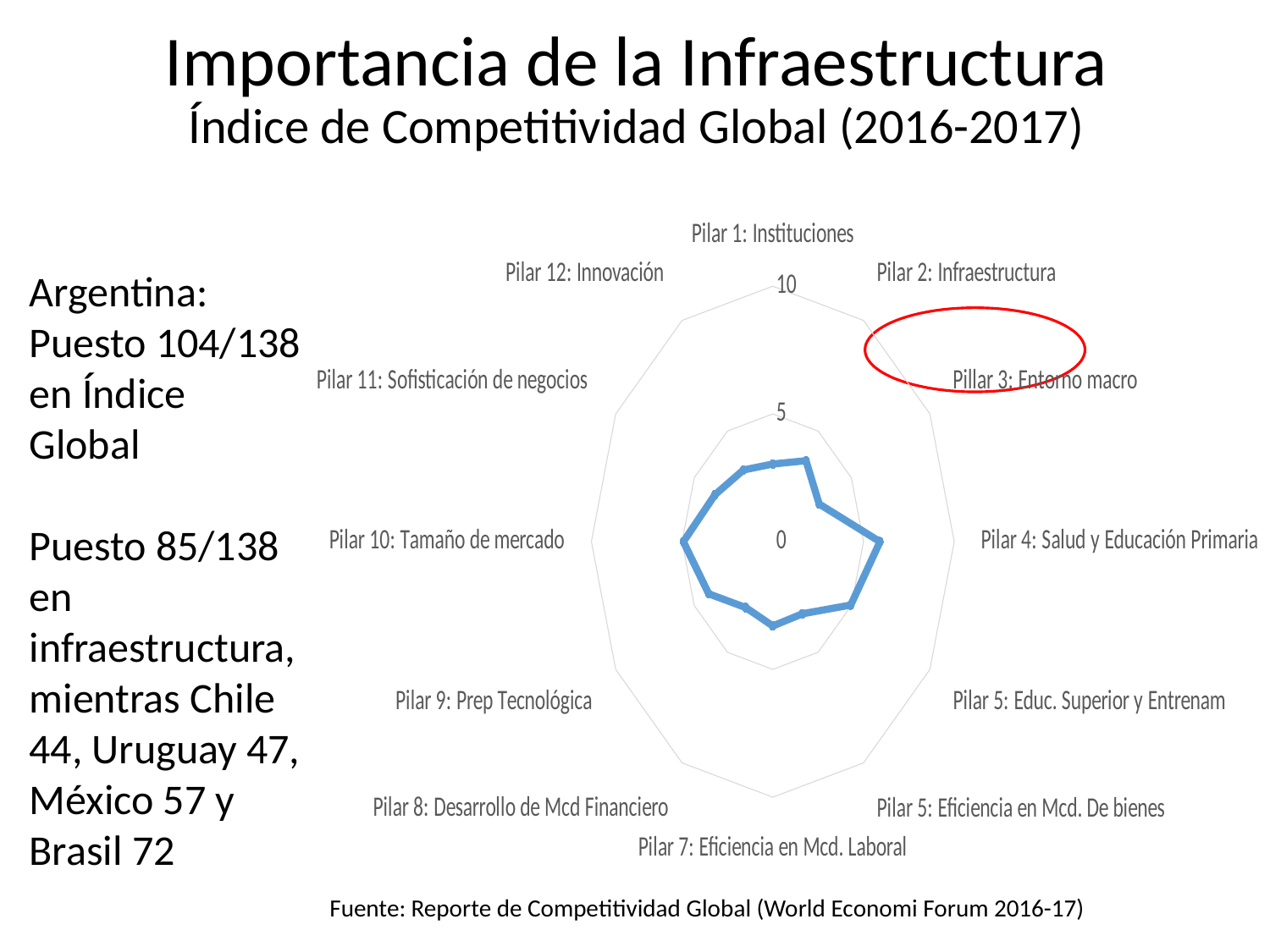

# Importancia de la Infraestructura Índice de Competitividad Global (2016-2017)

### Chart

| Category |  |
|---|---|
| Pilar 1: Instituciones | 3.04 |
| Pilar 2: Infraestructura | 3.66 |
| Pillar 3: Entorno macro | 2.95 |
| Pilar 4: Salud y Educación Primaria | 5.91 |
| Pilar 5: Educ. Superior y Entrenam | 4.96 |
| Pilar 5: Eficiencia en Mcd. De bienes | 3.26 |
| Pilar 7: Eficiencia en Mcd. Laboral | 3.3 |
| Pilar 8: Desarrollo de Mcd Financiero | 2.98 |
| Pilar 9: Prep Tecnológica | 4.08 |
| Pilar 10: Tamaño de mercado | 4.93 |
| Pilar 11: Sofisticación de negocios  | 3.68 |
| Pilar 12: Innovación  | 3.24 |
Argentina:
Puesto 104/138 en Índice Global

Puesto 85/138 en infraestructura, mientras Chile 44, Uruguay 47, México 57 y Brasil 72

Fuente: Reporte de Competitividad Global (World Economi Forum 2016-17)